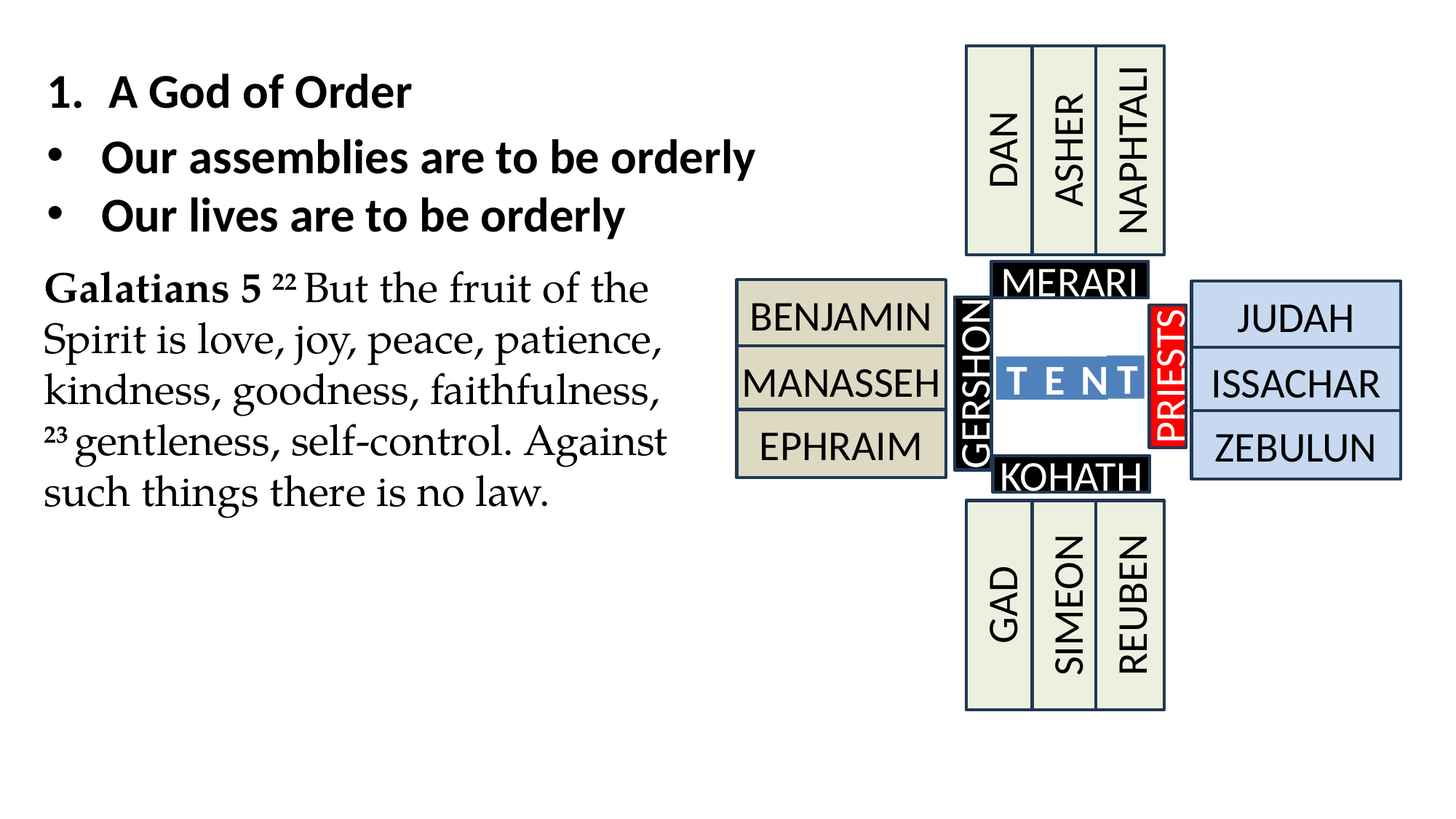

DAN
ASHER
NAPHTALI
A God of Order
Our assemblies are to be orderly
Our lives are to be orderly

Galatians 5 22 But the fruit of the Spirit is love, joy, peace, patience, kindness, goodness, faithfulness, 23 gentleness, self-control. Against such things there is no law.
MERARI
BENJAMIN
MANASSEH
EPHRAIM
JUDAH
ISSACHAR
ZEBULUN
T
T
E
N
PRIESTS
GERSHON
KOHATH
GAD
SIMEON
REUBEN